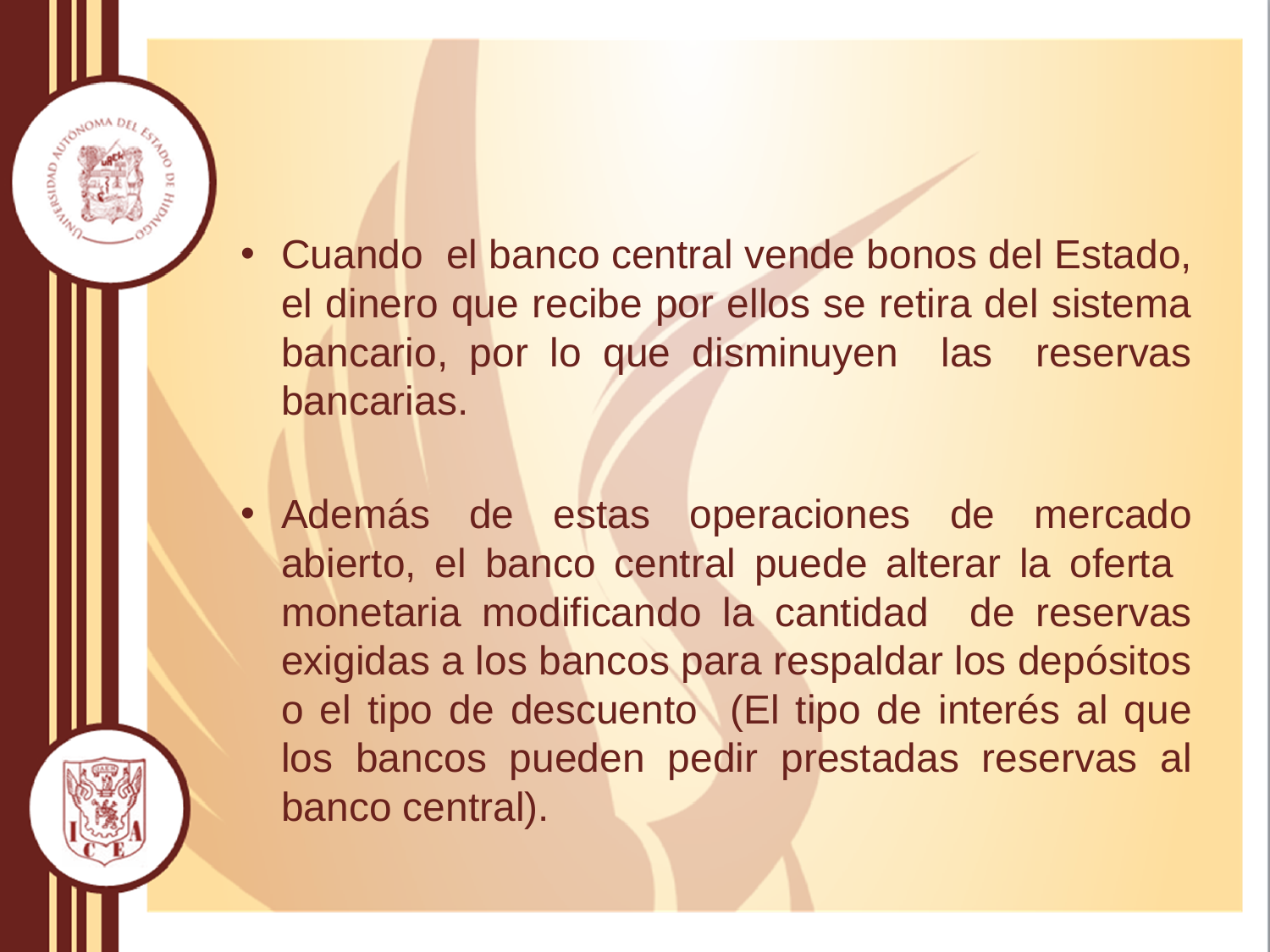

Cuando  el banco central vende bonos del Estado, el dinero que recibe por ellos se retira del sistema bancario, por lo que disminuyen  las  reservas bancarias.

Además de estas operaciones de mercado abierto, el banco central puede alterar la oferta  monetaria modificando la cantidad  de reservas exigidas a los bancos para respaldar los depósitos o el tipo de descuento  (El tipo de interés al que los bancos pueden pedir prestadas reservas al banco central).